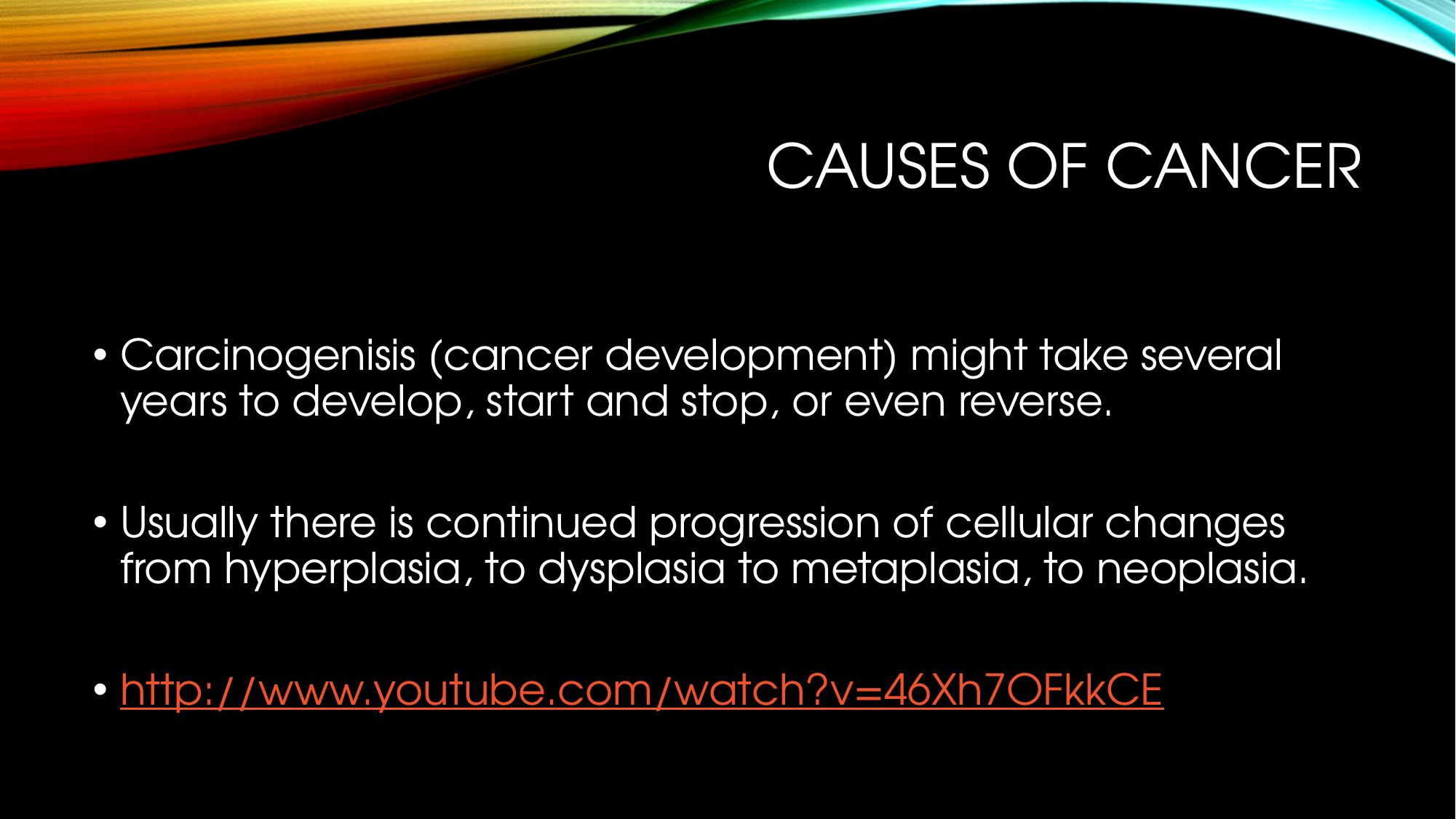

# Causes of cancer

Carcinogenisis (cancer development) might take several years to develop, start and stop, or even reverse.

Usually there is continued progression of cellular changes from hyperplasia, to dysplasia to metaplasia, to neoplasia.

http://www.youtube.com/watch?v=46Xh7OFkkCE